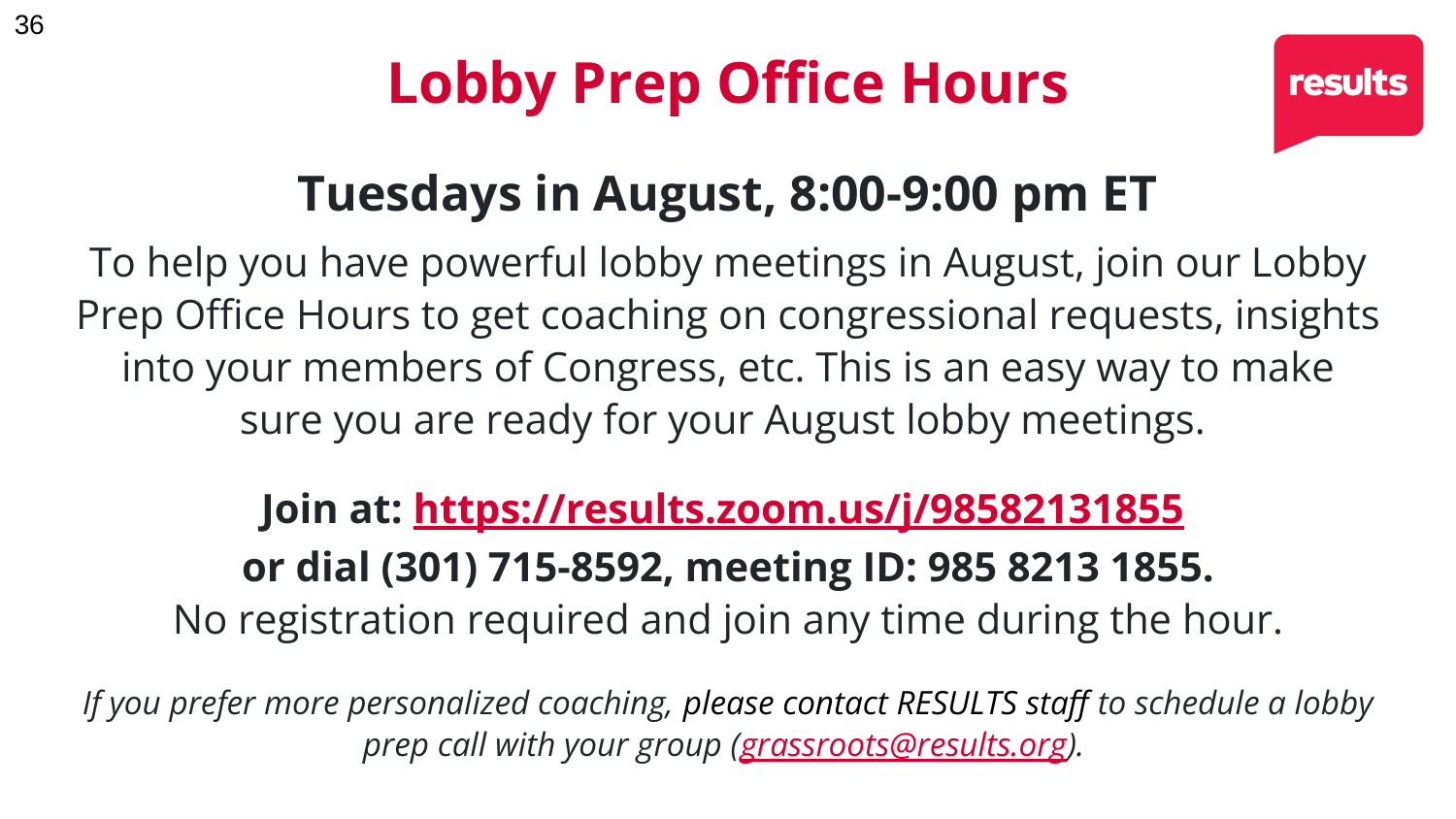

# Lobby Prep Office Hours
Tuesdays in August, 8:00-9:00 pm ET
To help you have powerful lobby meetings in August, join our Lobby Prep Office Hours to get coaching on congressional requests, insights into your members of Congress, etc. This is an easy way to make sure you are ready for your August lobby meetings.
Join at: https://results.zoom.us/j/98582131855
or dial (301) 715-8592, meeting ID: 985 8213 1855.
No registration required and join any time during the hour.
If you prefer more personalized coaching, please contact RESULTS staff to schedule a lobby prep call with your group (grassroots@results.org).